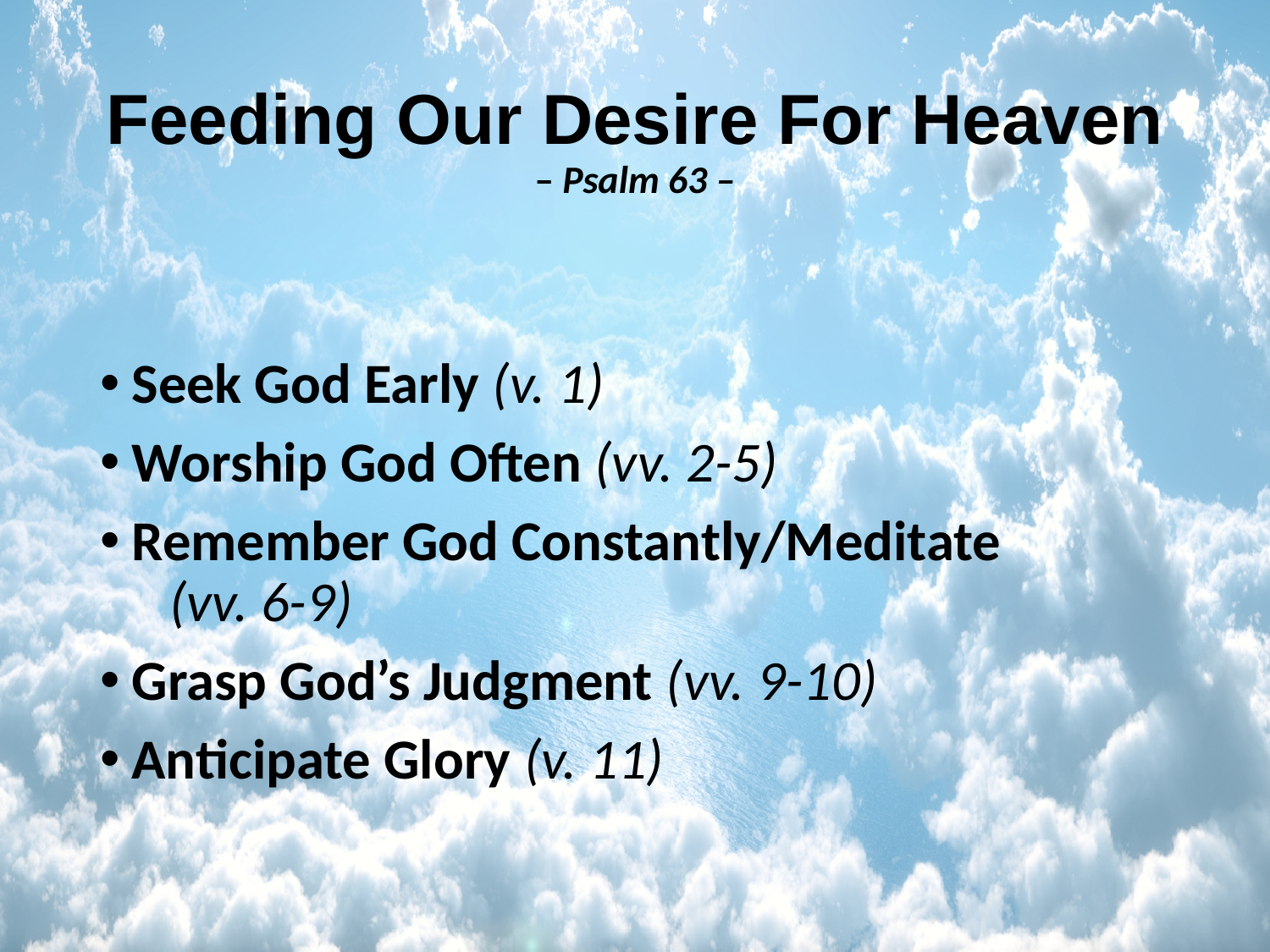

# Feeding Our Desire For Heaven – Psalm 63 –

Seek God Early (v. 1)
Worship God Often (vv. 2-5)
Remember God Constantly/Meditate                 (vv. 6-9)
Grasp God’s Judgment (vv. 9-10)
Anticipate Glory (v. 11)